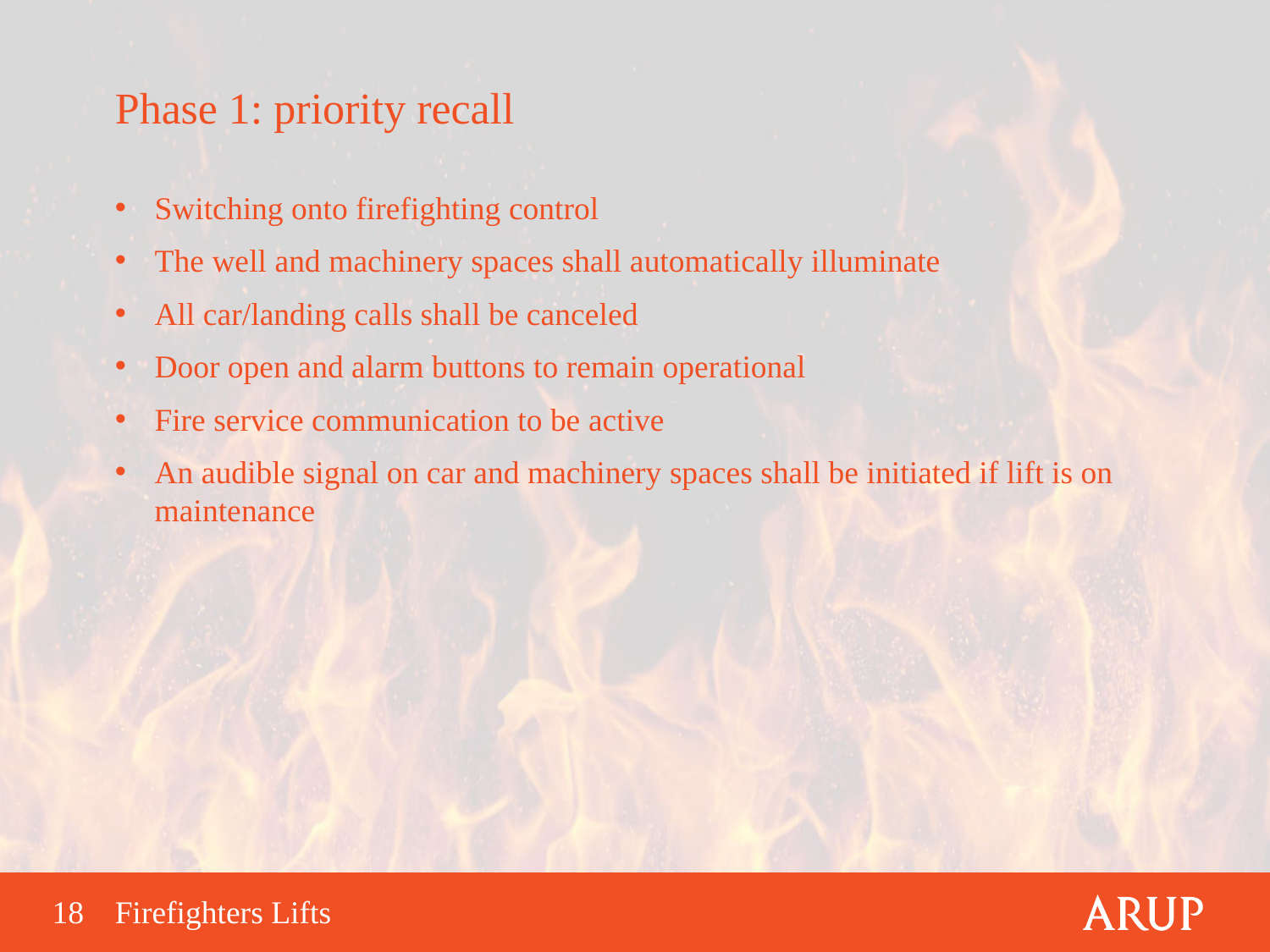

Phase 1: priority recall

Switching onto firefighting control

The well and machinery spaces shall automatically illuminate

All car/landing calls shall be canceled

Door open and alarm buttons to remain operational

Fire service communication to be active

An audible signal on car and machinery spaces shall be initiated if lift is on maintenance
Firefighters Lifts
18